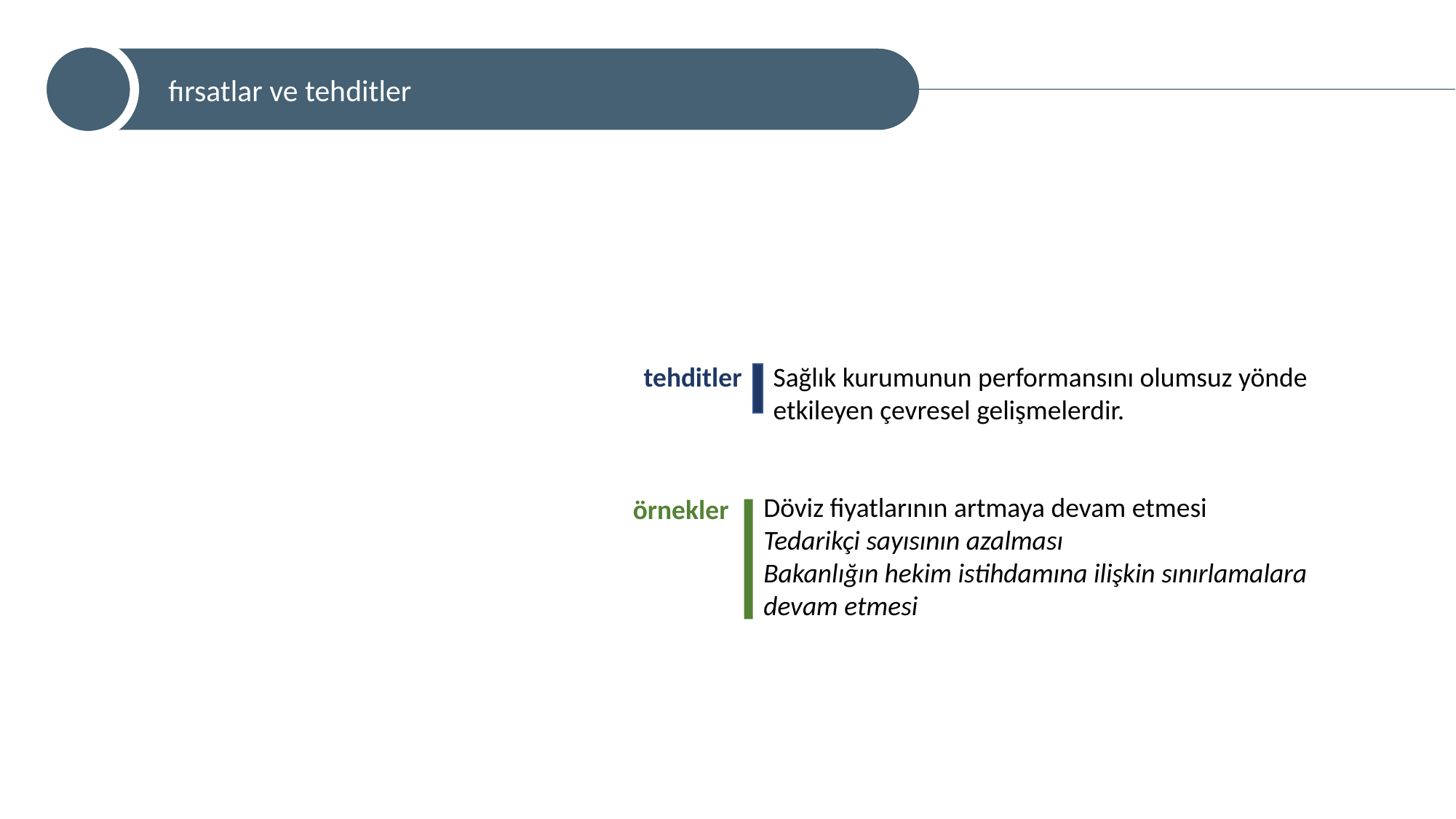

fırsatlar ve tehditler
tehditler
Sağlık kurumunun performansını olumsuz yönde etkileyen çevresel gelişmelerdir.

Döviz fiyatlarının artmaya devam etmesi
Tedarikçi sayısının azalması
Bakanlığın hekim istihdamına ilişkin sınırlamalara devam etmesi
örnekler